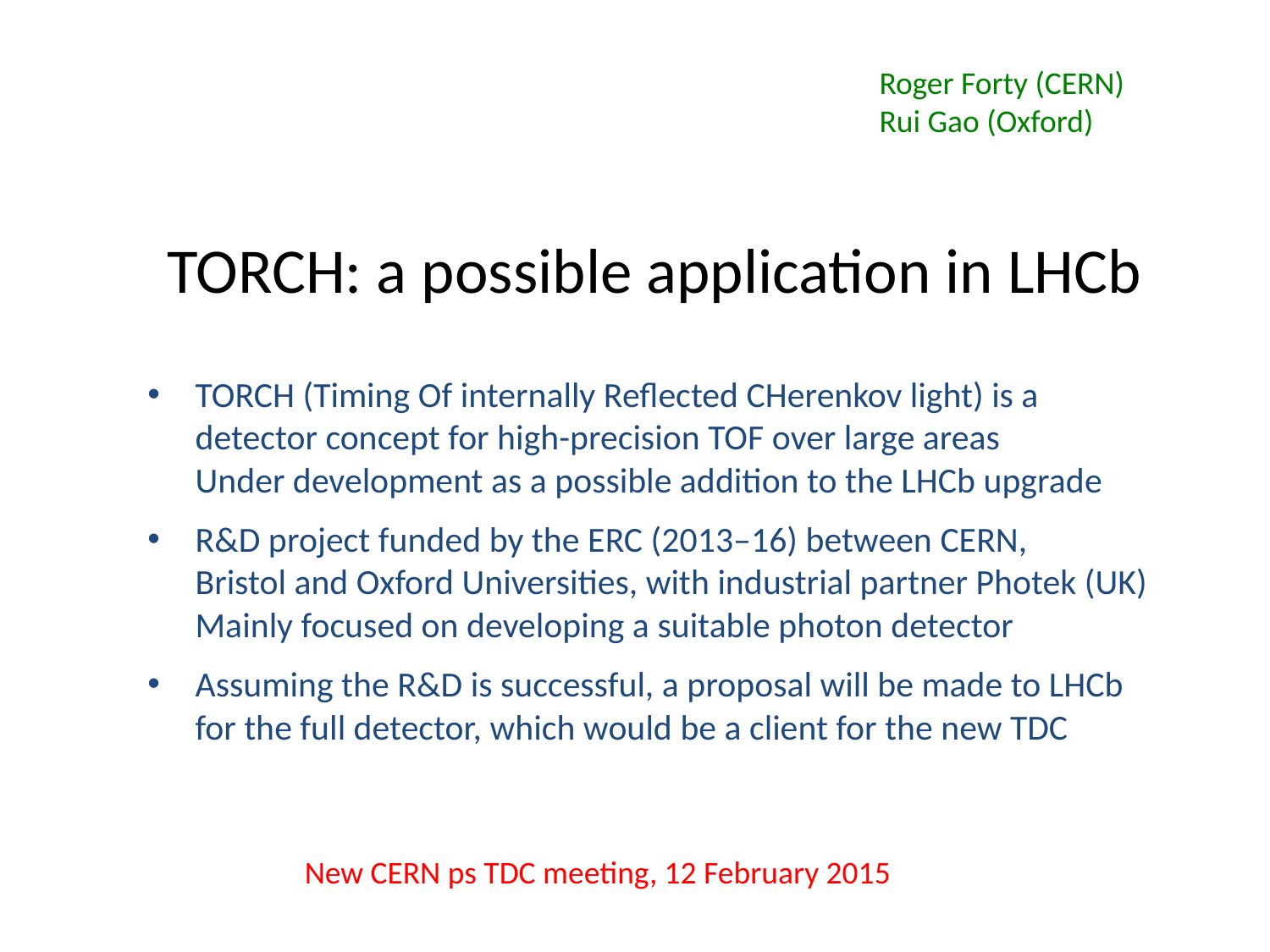

Roger Forty (CERN)
Rui Gao (Oxford)
# TORCH: a possible application in LHCb
TORCH (Timing Of internally Reflected CHerenkov light) is a detector concept for high-precision TOF over large areas
Under development as a possible addition to the LHCb upgrade
R&D project funded by the ERC (2013–16) between CERN,
Bristol and Oxford Universities, with industrial partner Photek (UK) Mainly focused on developing a suitable photon detector
Assuming the R&D is successful, a proposal will be made to LHCb for the full detector, which would be a client for the new TDC
New CERN ps TDC meeting, 12 February 2015